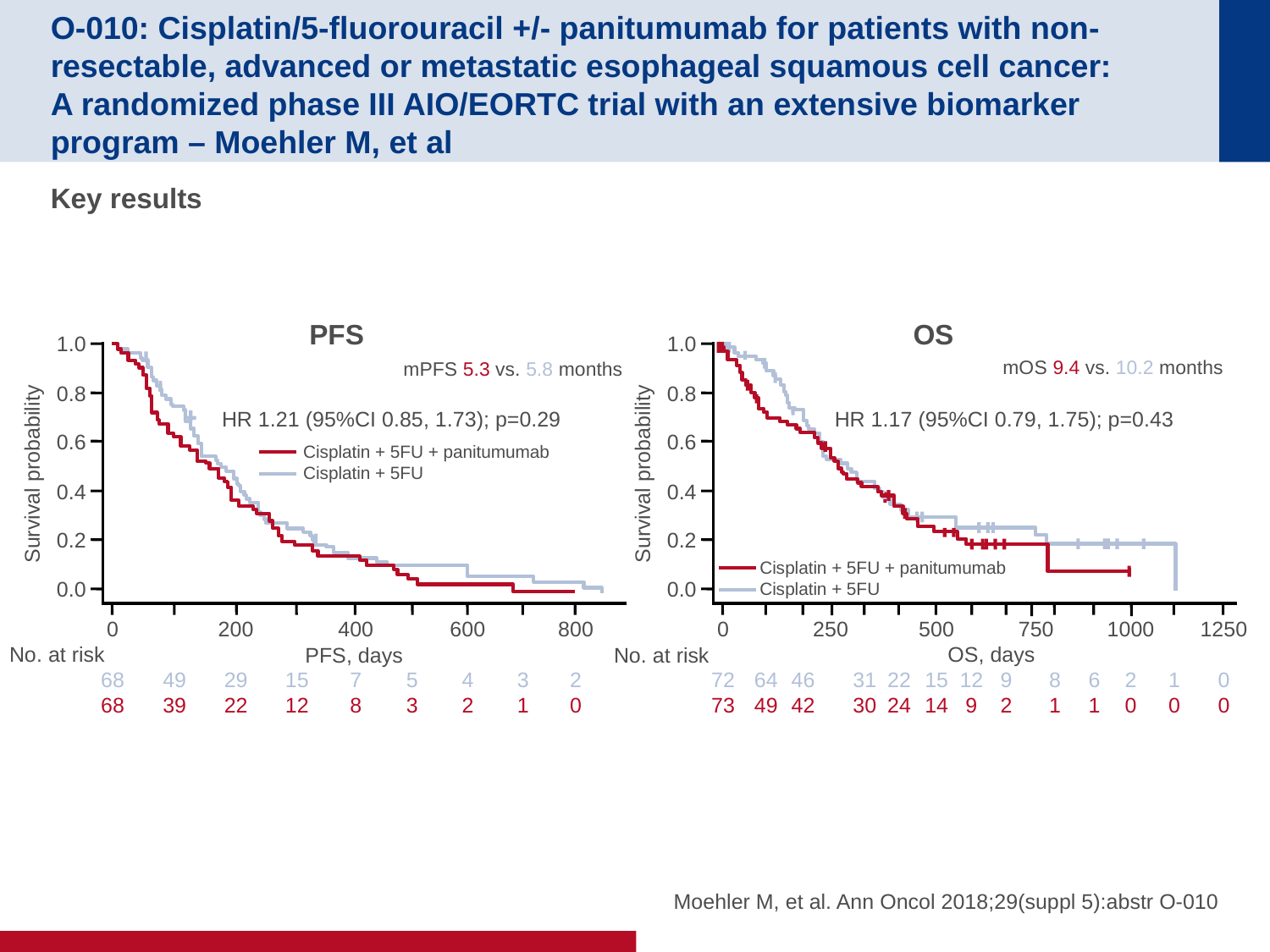

# O-010: Cisplatin/5-fluorouracil +/- panitumumab for patients with non-resectable, advanced or metastatic esophageal squamous cell cancer: A randomized phase III AIO/EORTC trial with an extensive biomarker program – Moehler M, et al
Key results

PFS
1.0

mPFS 5.3 vs. 5.8 months

0.8

HR 1.21 (95%CI 0.85, 1.73); p=0.29

0.6
Cisplatin + 5FU + panitumumab
Cisplatin + 5FU

Survival probability
0.4

0.2

0.0

15
12

400

7
8

600

4
2

3
1

800

2
0

0

68
68

49
39
200

29
22

5
3
No. at risk
PFS, days
OS
1.0

mOS 9.4 vs. 10.2 months
0.8

HR 1.17 (95%CI 0.79, 1.75); p=0.43
0.6

Survival probability
0.4

0.2

Cisplatin + 5FU + panitumumab
Cisplatin + 5FU
0.0

500

15
14

64
49

46
42

31
30

22
24

9
2

8
1

6
1

1
0

1250

0
0

250

0

72
73

12
9
750
1000

2
0
OS, days
No. at risk
Moehler M, et al. Ann Oncol 2018;29(suppl 5):abstr O-010